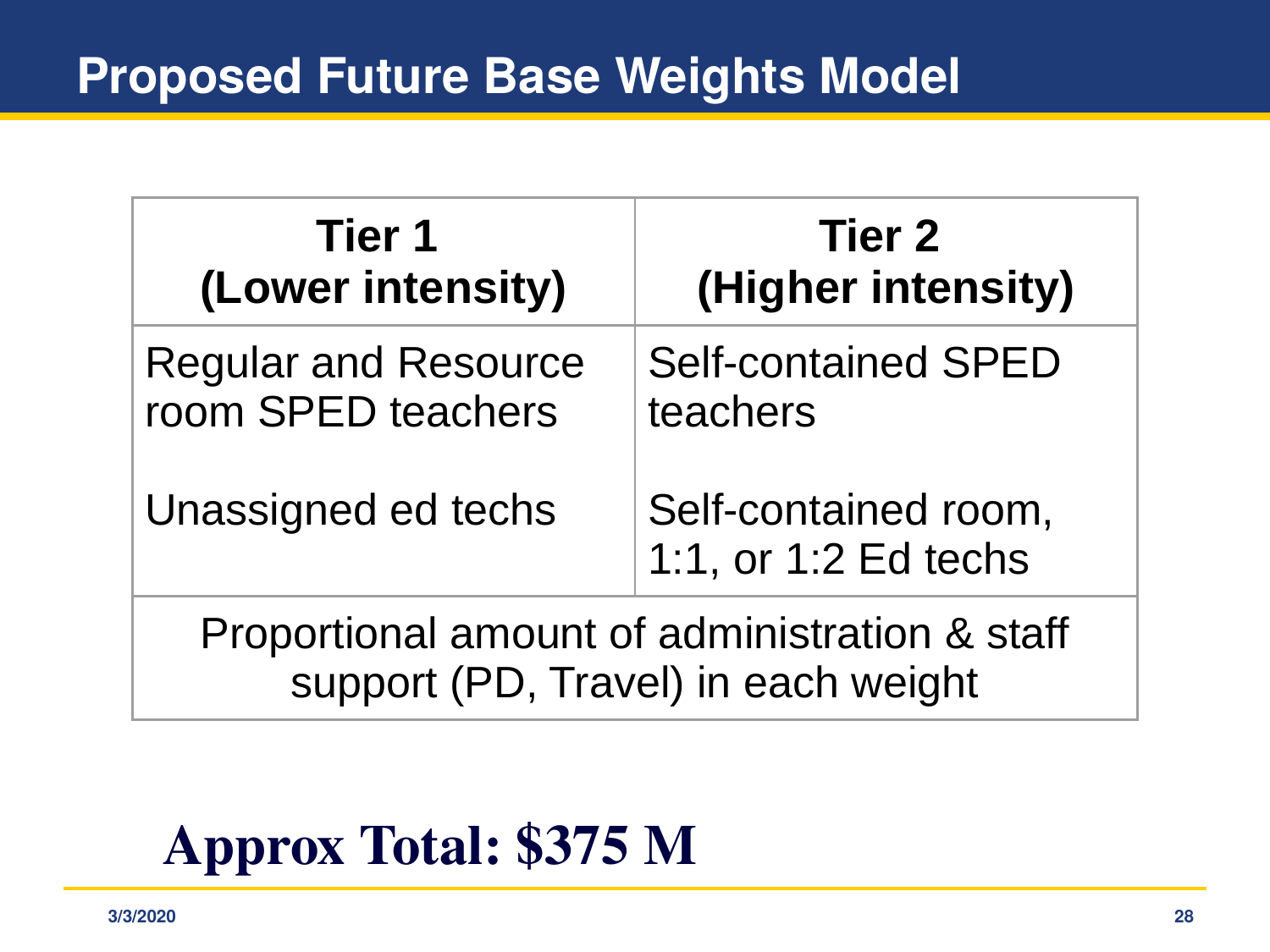

# Proposed Future Base Weights Model

| Tier 1 (Lower intensity) | Tier 2 (Higher intensity) |
| --- | --- |
| Regular and Resource room SPED teachers Unassigned ed techs | Self-contained SPED teachers Self-contained room, 1:1, or 1:2 Ed techs |
| Proportional amount of administration & staff support (PD, Travel) in each weight |  |
Approx Total: $375 M
3/3/2020
28